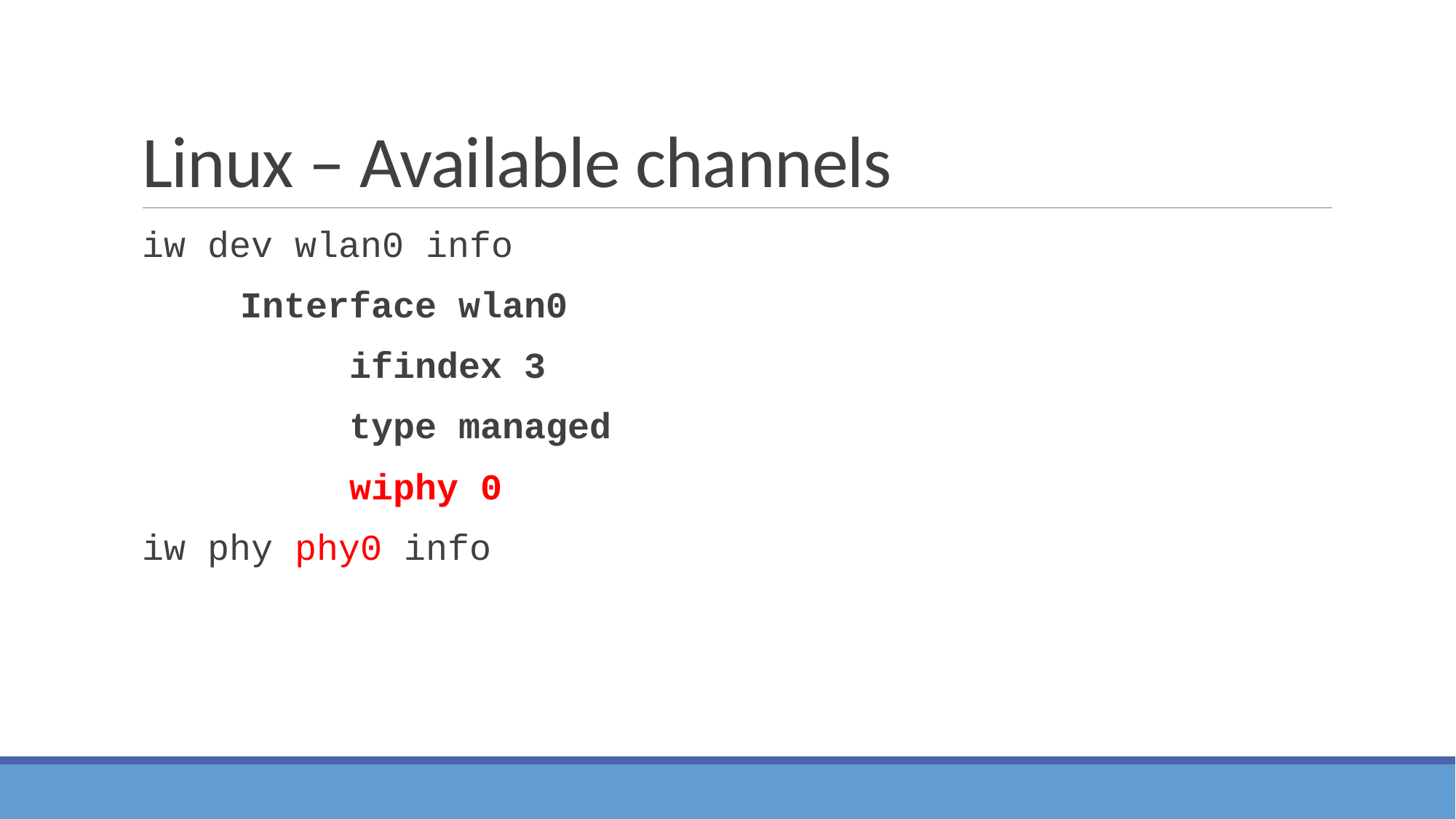

# Linux – Available channels
iw dev wlan0 info
	Interface wlan0
		ifindex 3
		type managed
		wiphy 0
iw phy phy0 info